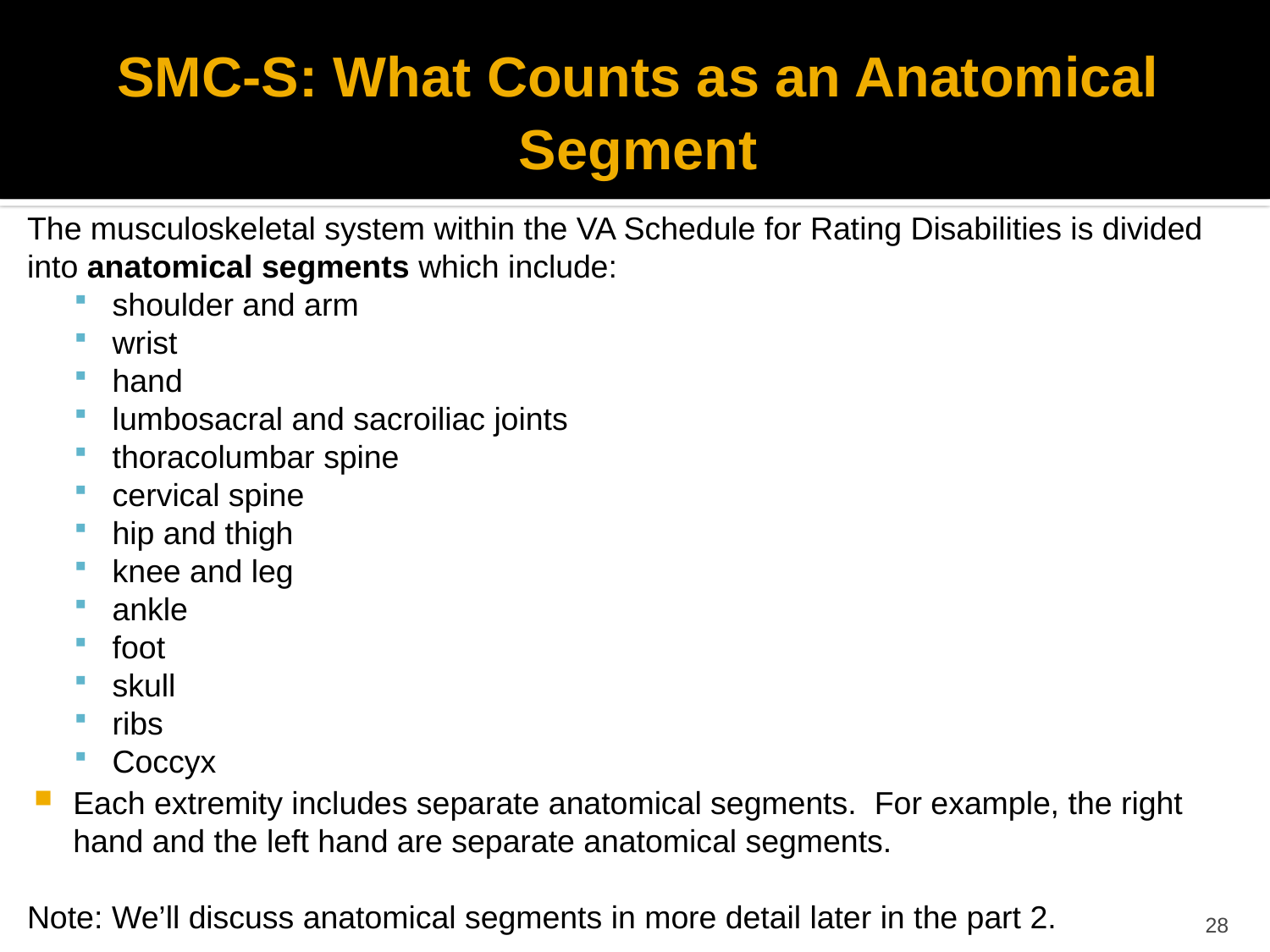

# SMC-S: What Counts as an Anatomical Segment
The musculoskeletal system within the VA Schedule for Rating Disabilities is divided into anatomical segments which include:
shoulder and arm
wrist
hand
lumbosacral and sacroiliac joints
thoracolumbar spine
cervical spine
hip and thigh
knee and leg
ankle
foot
skull
ribs
Coccyx
Each extremity includes separate anatomical segments.  For example, the right hand and the left hand are separate anatomical segments.

Note: We’ll discuss anatomical segments in more detail later in the part 2.

28